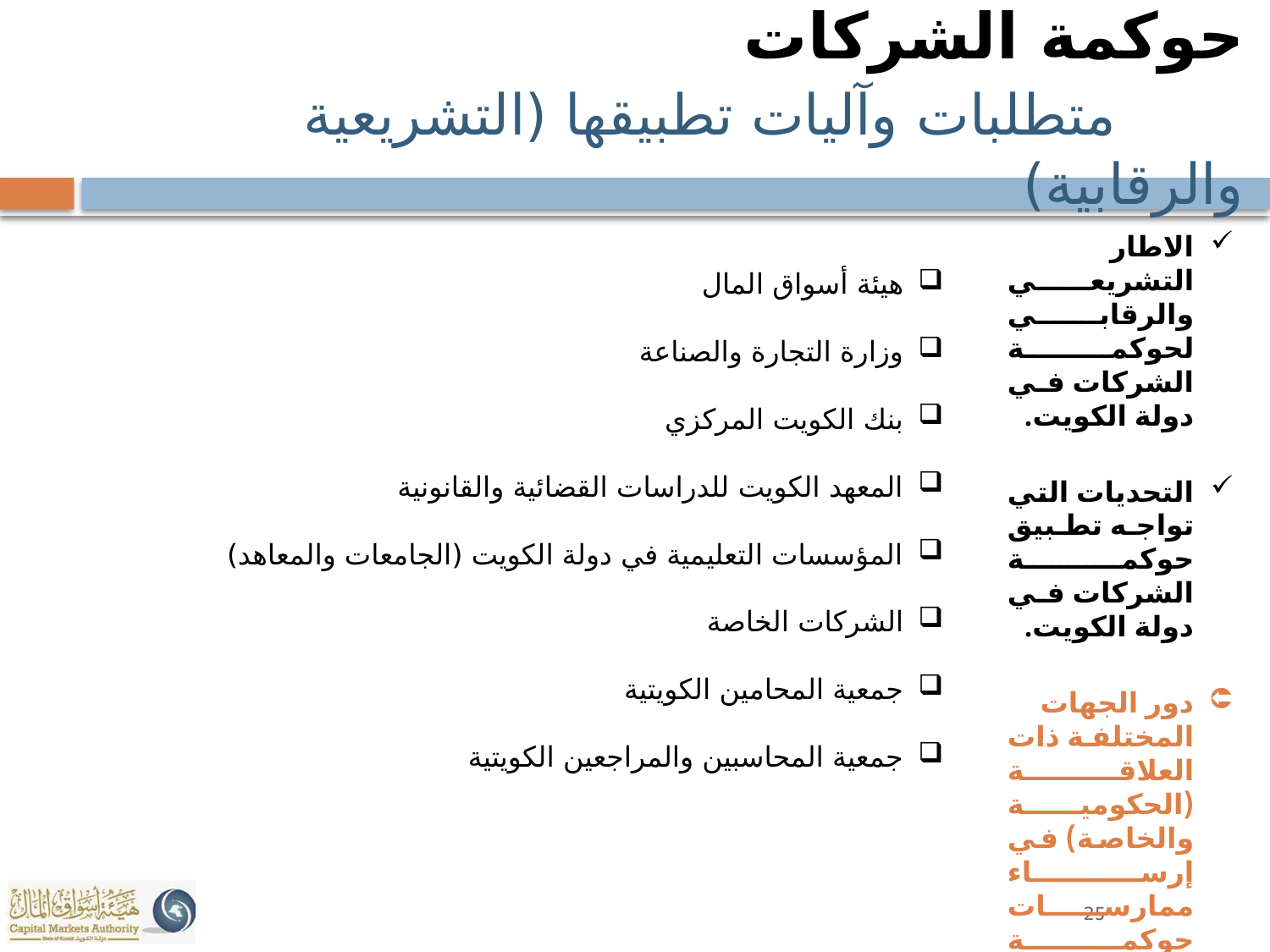

# حوكمة الشركات متطلبات وآليات تطبيقها (التشريعية والرقابية)
الاطار التشريعي والرقابي لحوكمة الشركات في دولة الكويت.
التحديات التي تواجه تطبيق حوكمة الشركات في دولة الكويت.
دور الجهات المختلفة ذات العلاقة (الحكومية والخاصة) في إرساء ممارسات حوكمة الشركات في دولة الكويت.
هيئة أسواق المال
وزارة التجارة والصناعة
بنك الكويت المركزي
المعهد الكويت للدراسات القضائية والقانونية
المؤسسات التعليمية في دولة الكويت (الجامعات والمعاهد)
الشركات الخاصة
جمعية المحامين الكويتية
جمعية المحاسبين والمراجعين الكويتية
25